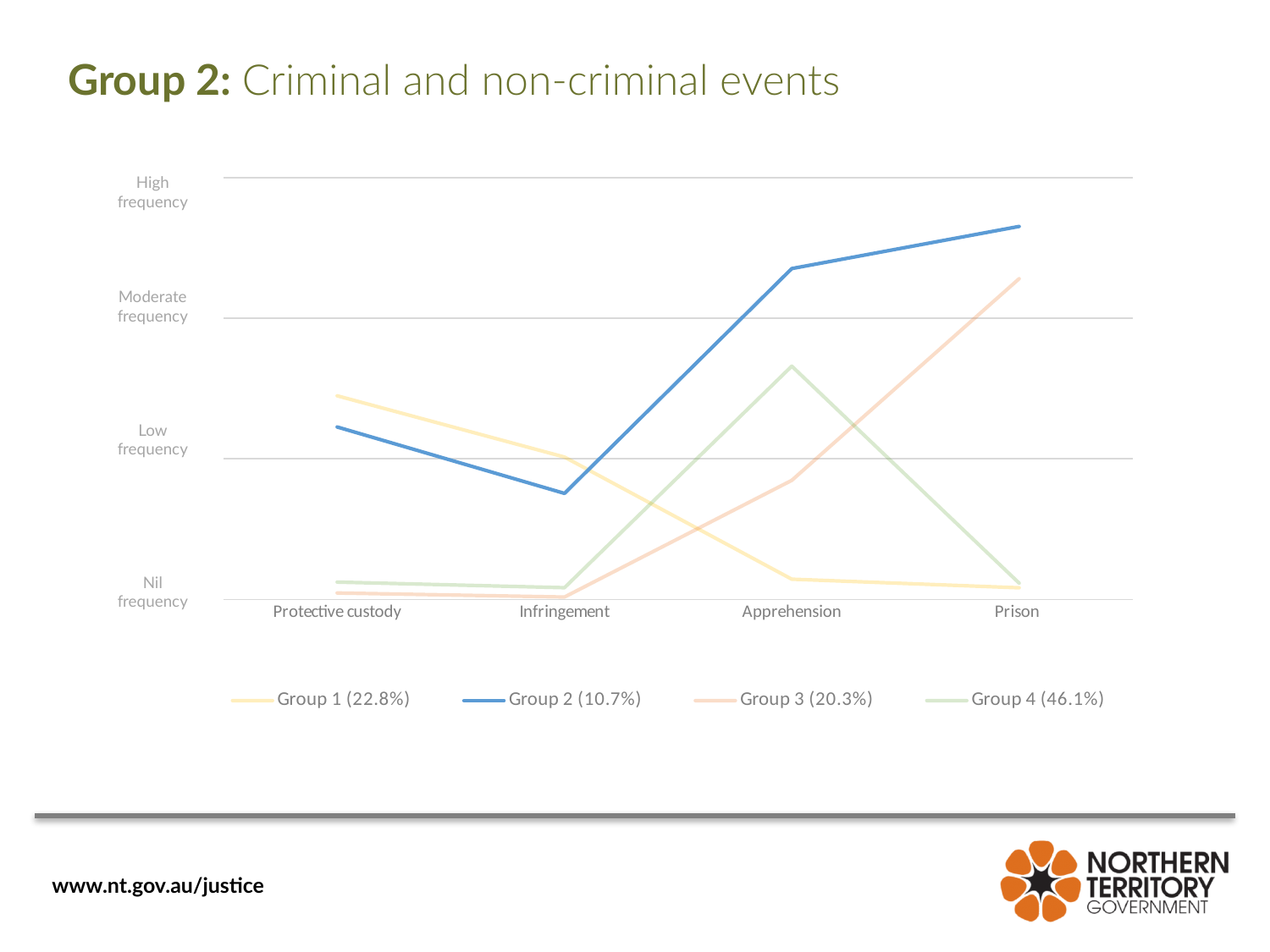

Group 2: Criminal and non-criminal events

### Chart

| Category | Group 1 (22.8%) | Group 2 (10.7%) | Group 3 (20.3%) | Group 4 (46.1%) |
|---|---|---|---|---|
| Protective custody | 2.55802292 | 2.31929348 | 1.04909984 | 1.13263889 |
| Infringement | 2.08882521 | 1.8111413 | 1.01800327 | 1.08958333 |
| Apprehension | 1.15472779 | 3.5310054290000004 | 1.910638301 | 2.784618057 |
| Prison  | 1.08882521 | 3.85326086 | 3.45335516 | 1.12430556 |
High frequency

Moderate frequency

Low frequency

Nil frequency